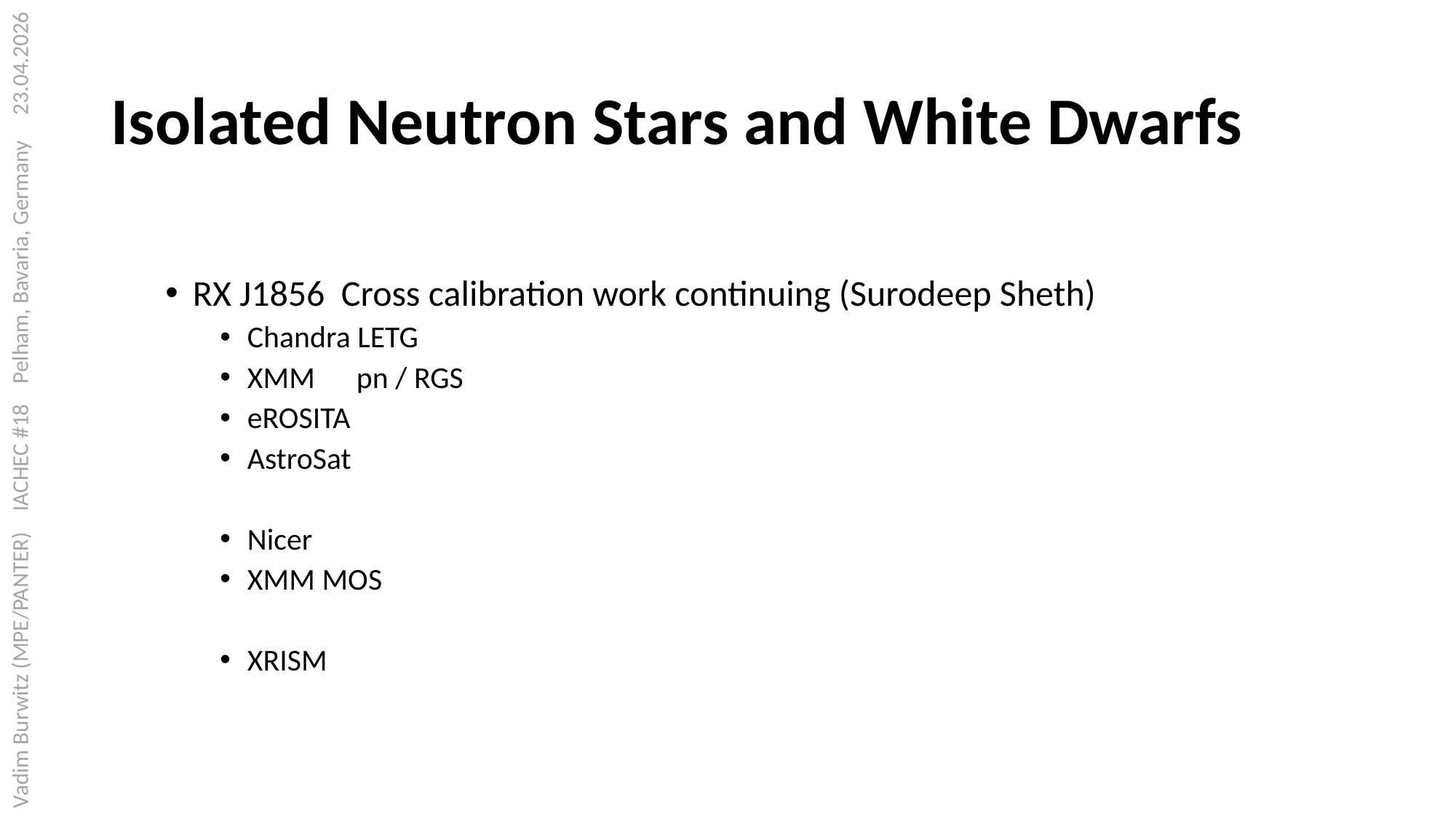

# Isolated Neutron Stars and White Dwarfs

RX J1856  Cross calibration work continuing (Surodeep Sheth)
Chandra LETG
XMM	pn / RGS
eROSITA
AstroSat

Nicer
XMM MOS

XRISM

Vadim Burwitz (MPE/PANTER)    IACHEC #18    Pelham, Bavaria, Germany     23.04.2026